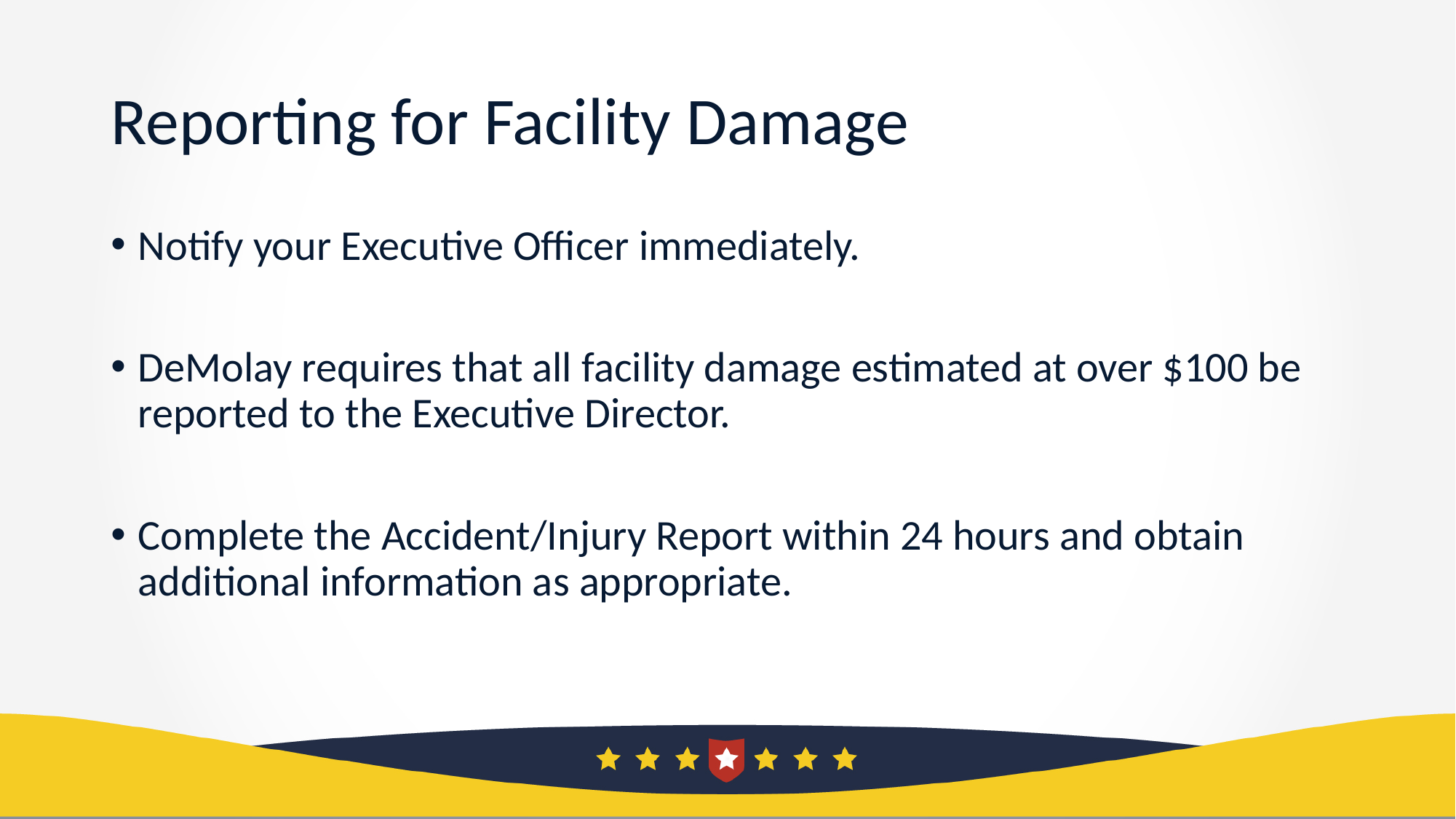

# Reporting for Facility Damage
Notify your Executive Officer immediately.

DeMolay requires that all facility damage estimated at over $100 be reported to the Executive Director.

Complete the Accident/Injury Report within 24 hours and obtain additional information as appropriate.